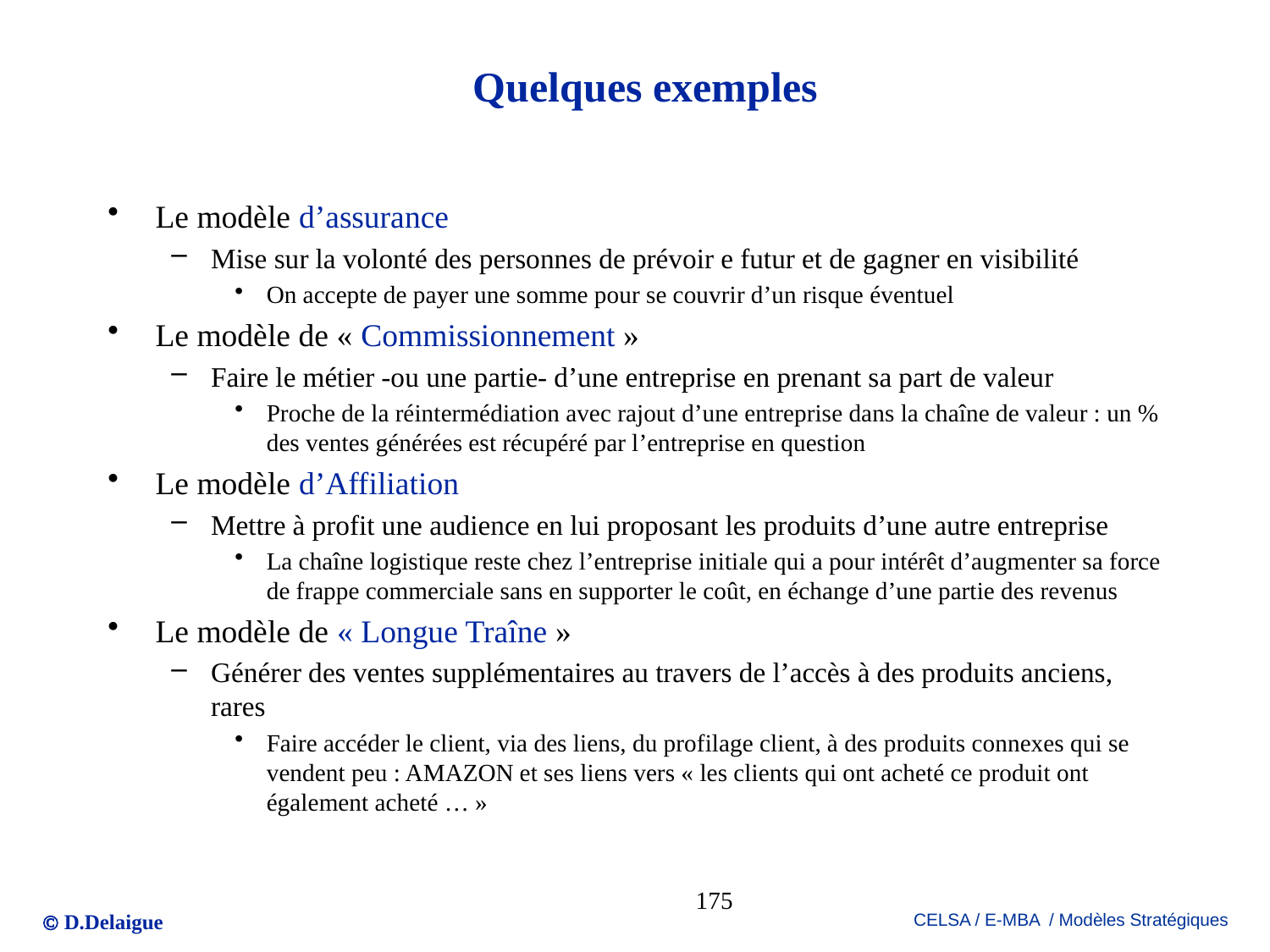

# Quelques exemples
Le modèle d’assurance
Mise sur la volonté des personnes de prévoir e futur et de gagner en visibilité
On accepte de payer une somme pour se couvrir d’un risque éventuel
Le modèle de « Commissionnement »
Faire le métier -ou une partie- d’une entreprise en prenant sa part de valeur
Proche de la réintermédiation avec rajout d’une entreprise dans la chaîne de valeur : un % des ventes générées est récupéré par l’entreprise en question
Le modèle d’Affiliation
Mettre à profit une audience en lui proposant les produits d’une autre entreprise
La chaîne logistique reste chez l’entreprise initiale qui a pour intérêt d’augmenter sa force de frappe commerciale sans en supporter le coût, en échange d’une partie des revenus
Le modèle de « Longue Traîne »
Générer des ventes supplémentaires au travers de l’accès à des produits anciens, rares
Faire accéder le client, via des liens, du profilage client, à des produits connexes qui se vendent peu : AMAZON et ses liens vers « les clients qui ont acheté ce produit ont également acheté … »
175